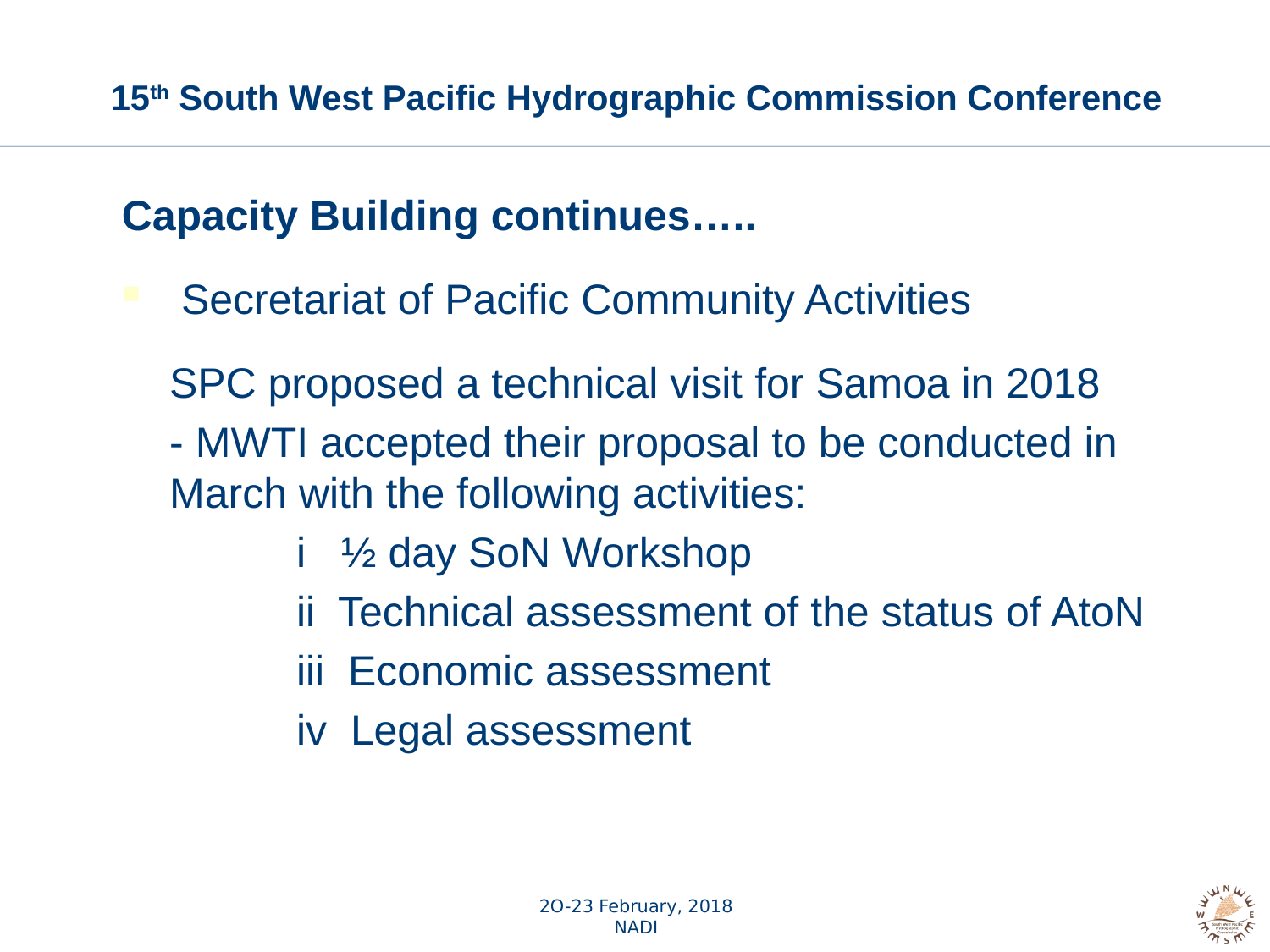

# 15th South West Pacific Hydrographic Commission Conference
Capacity Building continues…..

 Secretariat of Pacific Community Activities

	SPC proposed a technical visit for Samoa in 2018
	- MWTI accepted their proposal to be conducted in March with the following activities:
		i   ½ day SoN Workshop
		ii  Technical assessment of the status of AtoN
		iii  Economic assessment
		iv  Legal assessment

2O-23 February, 2018
NADI